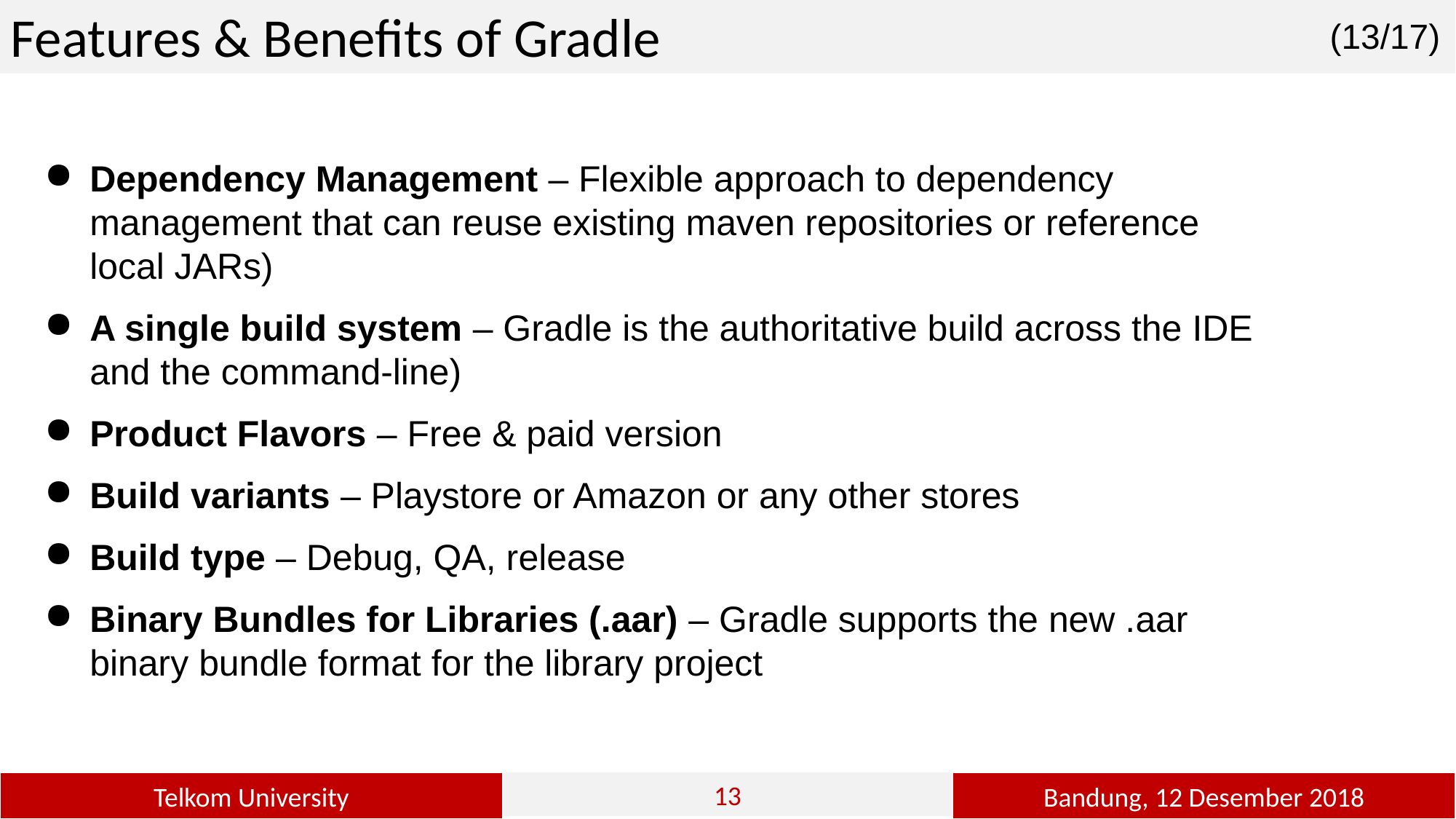

Features & Benefits of Gradle
(13/17)
Dependency Management – Flexible approach to dependency management that can reuse existing maven repositories or reference local JARs)
A single build system – Gradle is the authoritative build across the IDE and the command-line)
Product Flavors – Free & paid version
Build variants – Playstore or Amazon or any other stores
Build type – Debug, QA, release
Binary Bundles for Libraries (.aar) – Gradle supports the new .aar binary bundle format for the library project
13
2
Bandung, 12 Desember 2018
Telkom University
13
13
13
13